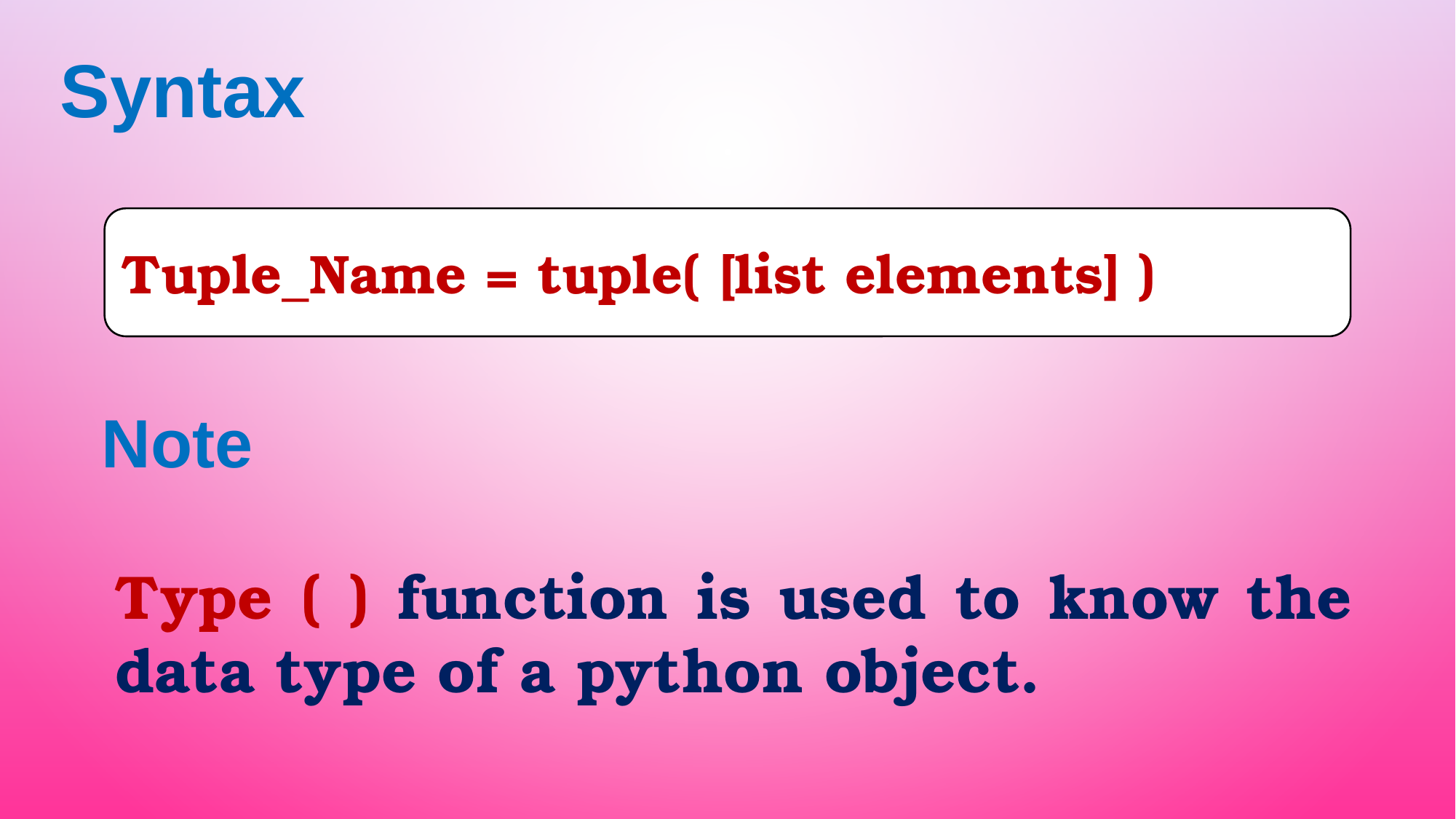

Syntax
Tuple_Name = tuple( [list elements] )
Note
Type ( ) function is used to know the data type of a python object.